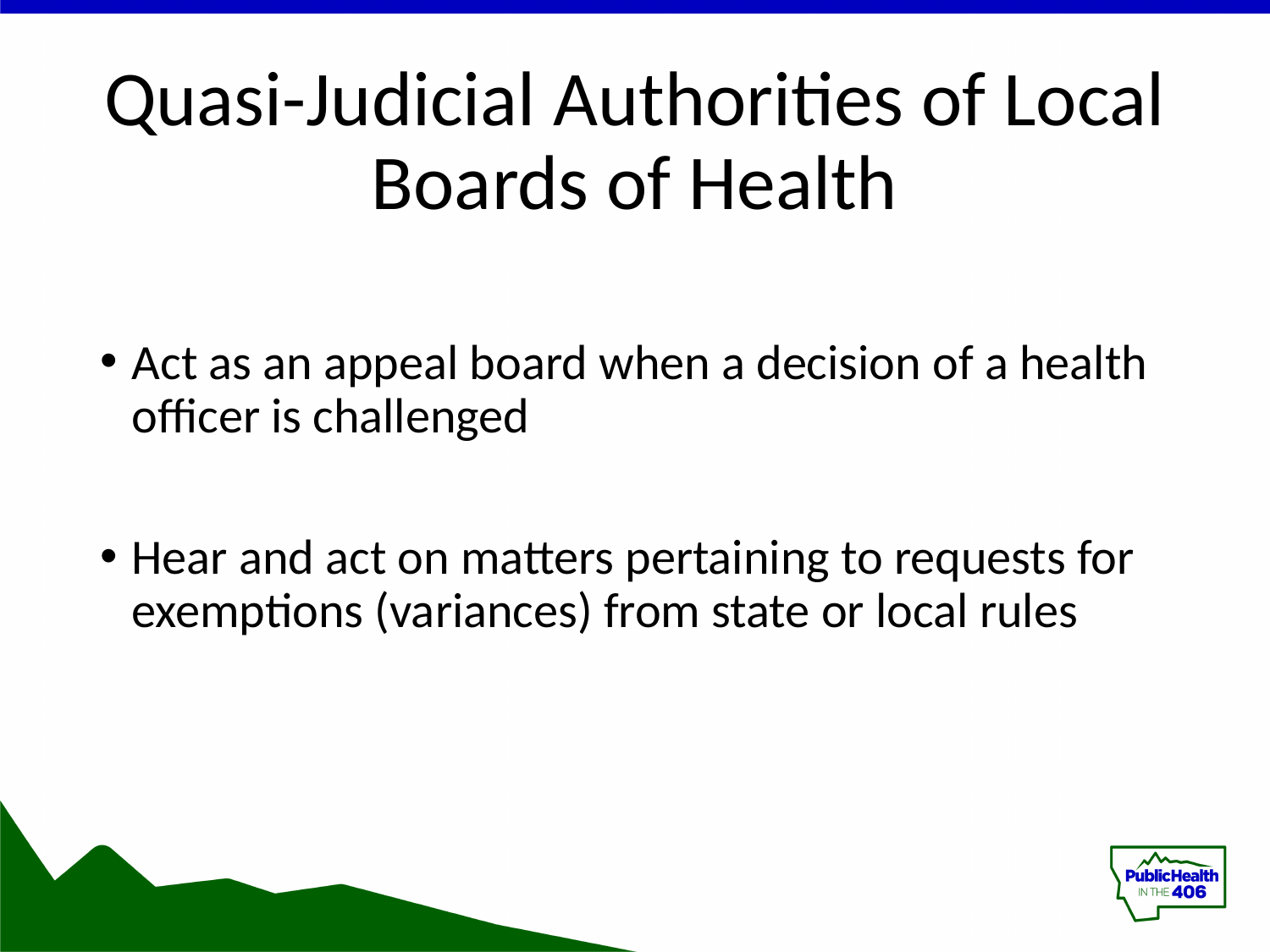

# Quasi-Judicial Authorities of Local Boards of Health

Act as an appeal board when a decision of a health officer is challenged

Hear and act on matters pertaining to requests for exemptions (variances) from state or local rules